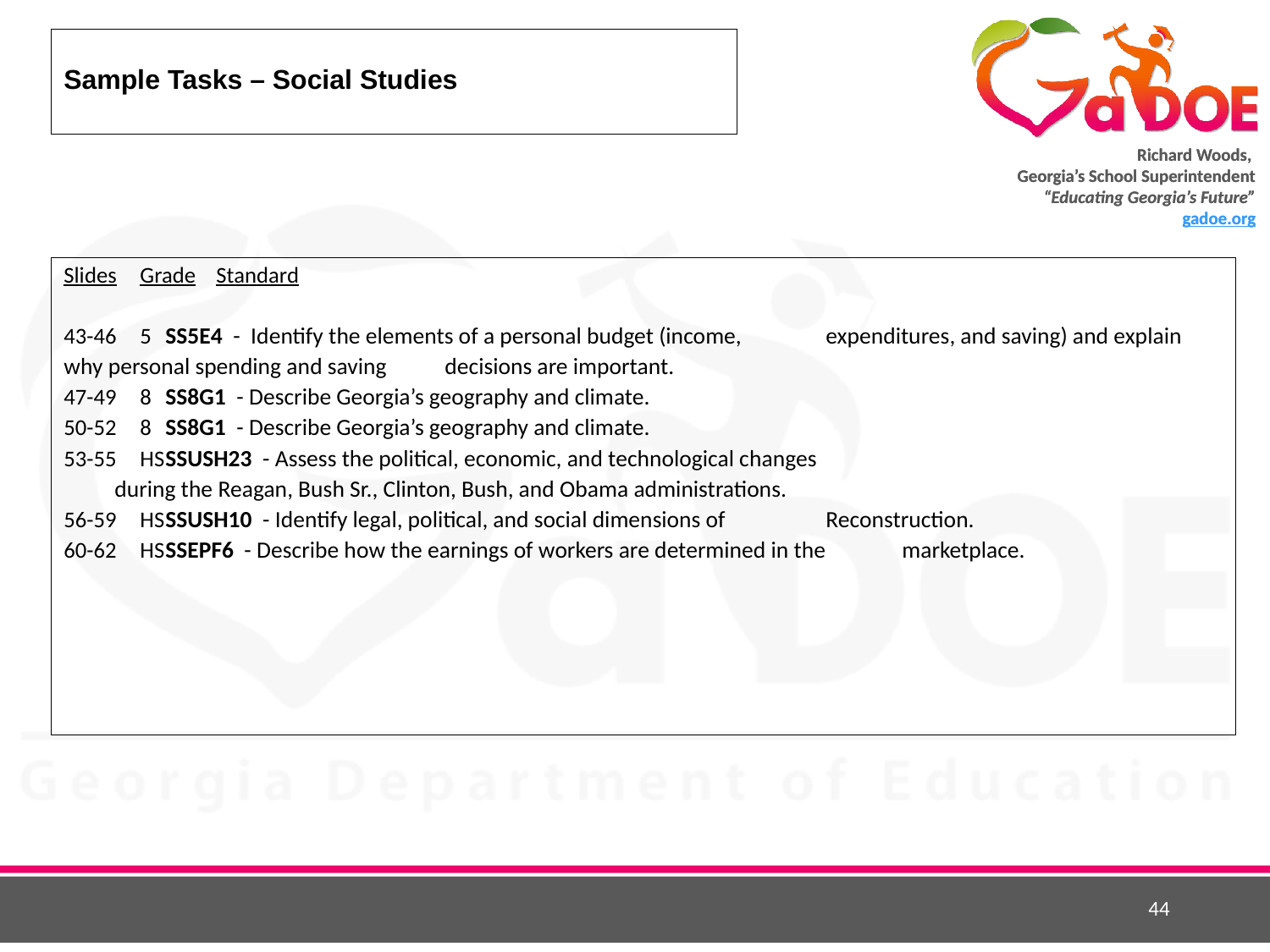

# Sample Tasks – Social Studies
Slides	Grade	Standard

43-46	5	SS5E4  -  Identify the elements of a personal budget (income, 				expenditures, and saving) and explain why personal spending and saving 			decisions are important.
47-49	8	SS8G1  - Describe Georgia’s geography and climate.
50-52	8	SS8G1  - Describe Georgia’s geography and climate.
53-55	HS	SSUSH23  - Assess the political, economic, and technological changes
		during the Reagan, Bush Sr., Clinton, Bush, and Obama administrations.
56-59	HS	SSUSH10  - Identify legal, political, and social dimensions of 				Reconstruction.
60-62	HS	SSEPF6  - Describe how the earnings of workers are determined in the 			marketplace.

44